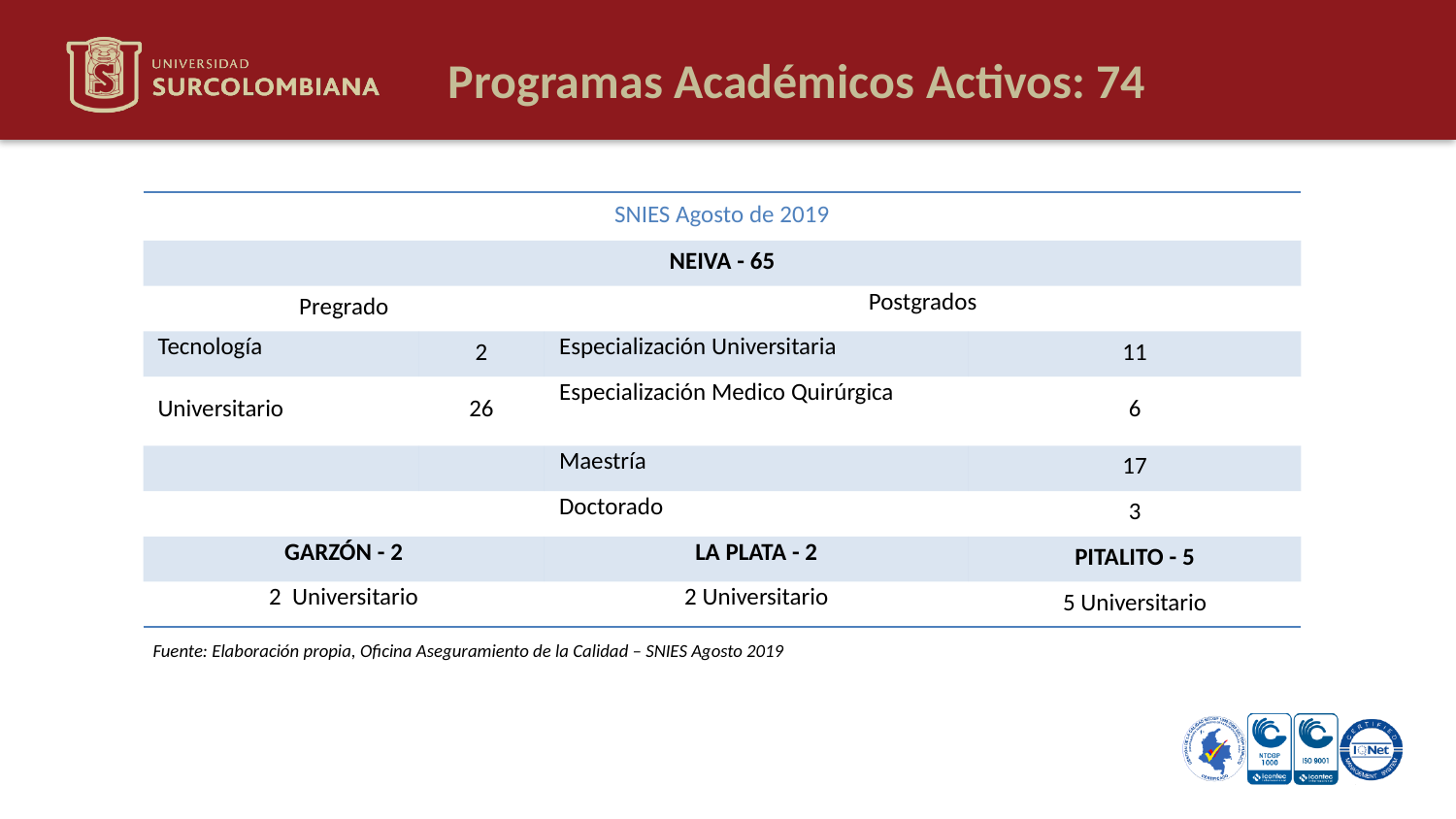

Programas Académicos Activos: 74
| SNIES Agosto de 2019 |  |  |  |
| --- | --- | --- | --- |
| NEIVA - 65 |  |  |  |
| Pregrado |  | Postgrados |  |
| Tecnología | 2 | Especialización Universitaria | 11 |
| Universitario | 26 | Especialización Medico Quirúrgica | 6 |
|  |  | Maestría | 17 |
|  |  | Doctorado | 3 |
| GARZÓN - 2 |  | LA PLATA - 2 | PITALITO - 5 |
| 2 Universitario |  | 2 Universitario | 5 Universitario |
Fuente: Elaboración propia, Oficina Aseguramiento de la Calidad – SNIES Agosto 2019